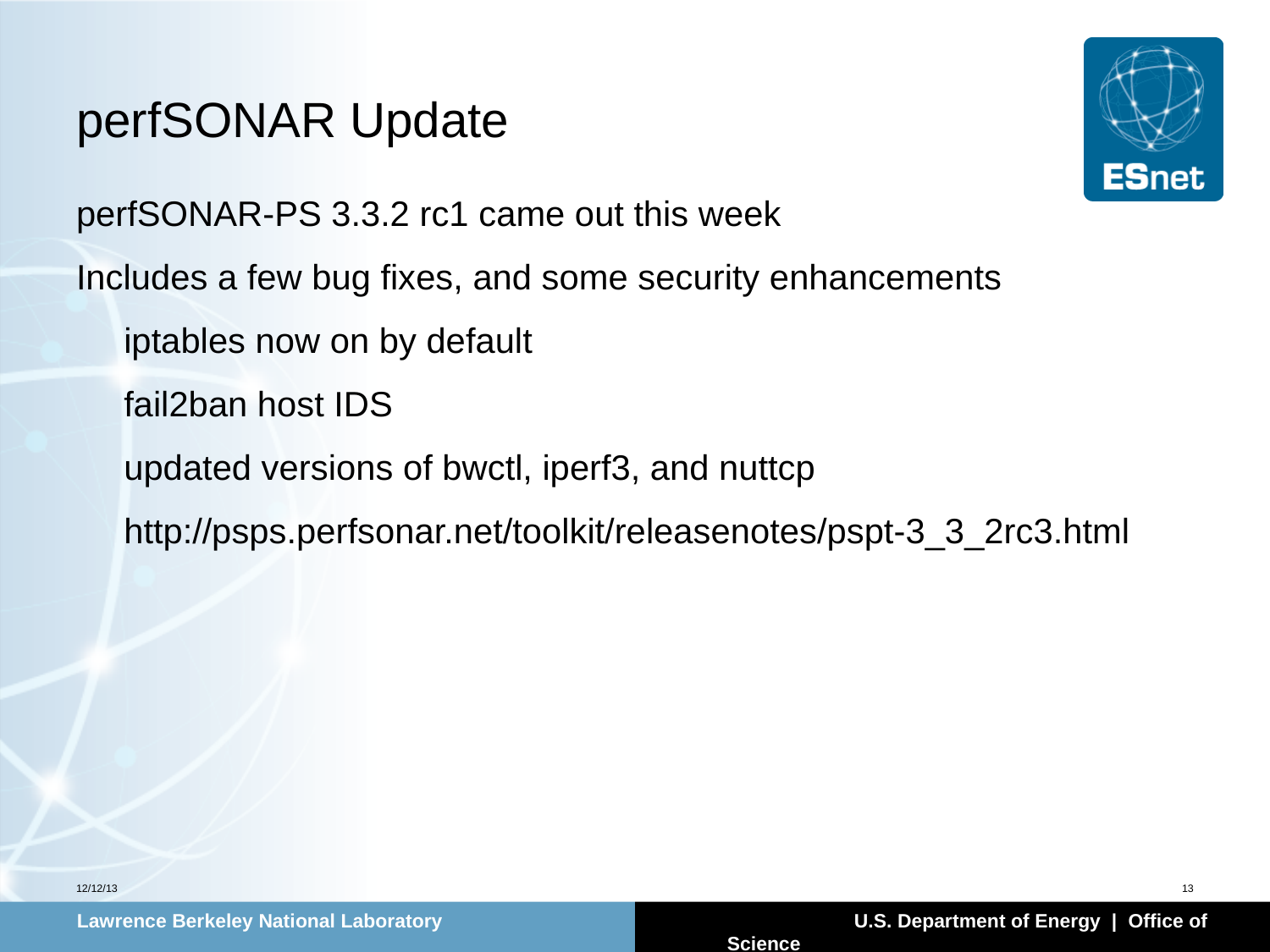

# perfSONAR Update
perfSONAR-PS 3.3.2 rc1 came out this week
Includes a few bug fixes, and some security enhancements
	iptables now on by default
	fail2ban host IDS
	updated versions of bwctl, iperf3, and nuttcp
	http://psps.perfsonar.net/toolkit/releasenotes/pspt-3_3_2rc3.html

12/12/13
13